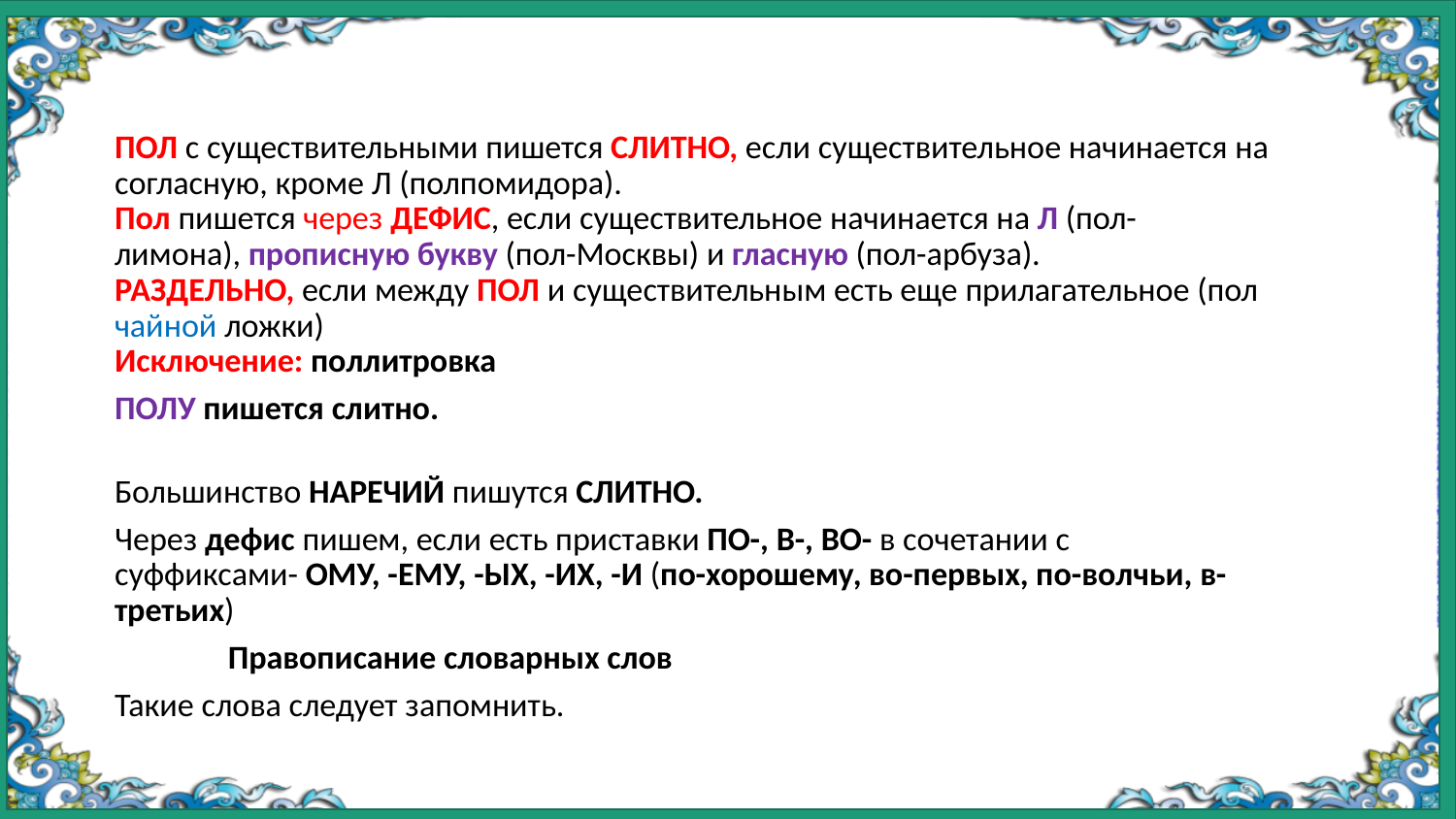

#
ПОЛ с существительными пишется СЛИТНО, если существительное начинается на согласную, кроме Л (полпомидора).
Пол пишется через ДЕФИС, если существительное начинается на Л (пол-лимона), прописную букву (пол-Москвы) и гласную (пол-арбуза).
РАЗДЕЛЬНО, если между ПОЛ и существительным есть еще прилагательное (пол чайной ложки)
Исключение: поллитровка
ПОЛУ пишется слитно.
Большинство НАРЕЧИЙ пишутся СЛИТНО.
Через дефис пишем, если есть приставки ПО-, В-, ВО- в сочетании с суффиксами- ОМУ, -ЕМУ, -ЫХ, -ИХ, -И (по-хорошему, во-первых, по-волчьи, в-третьих)
		Правописание словарных слов
Такие слова следует запомнить.